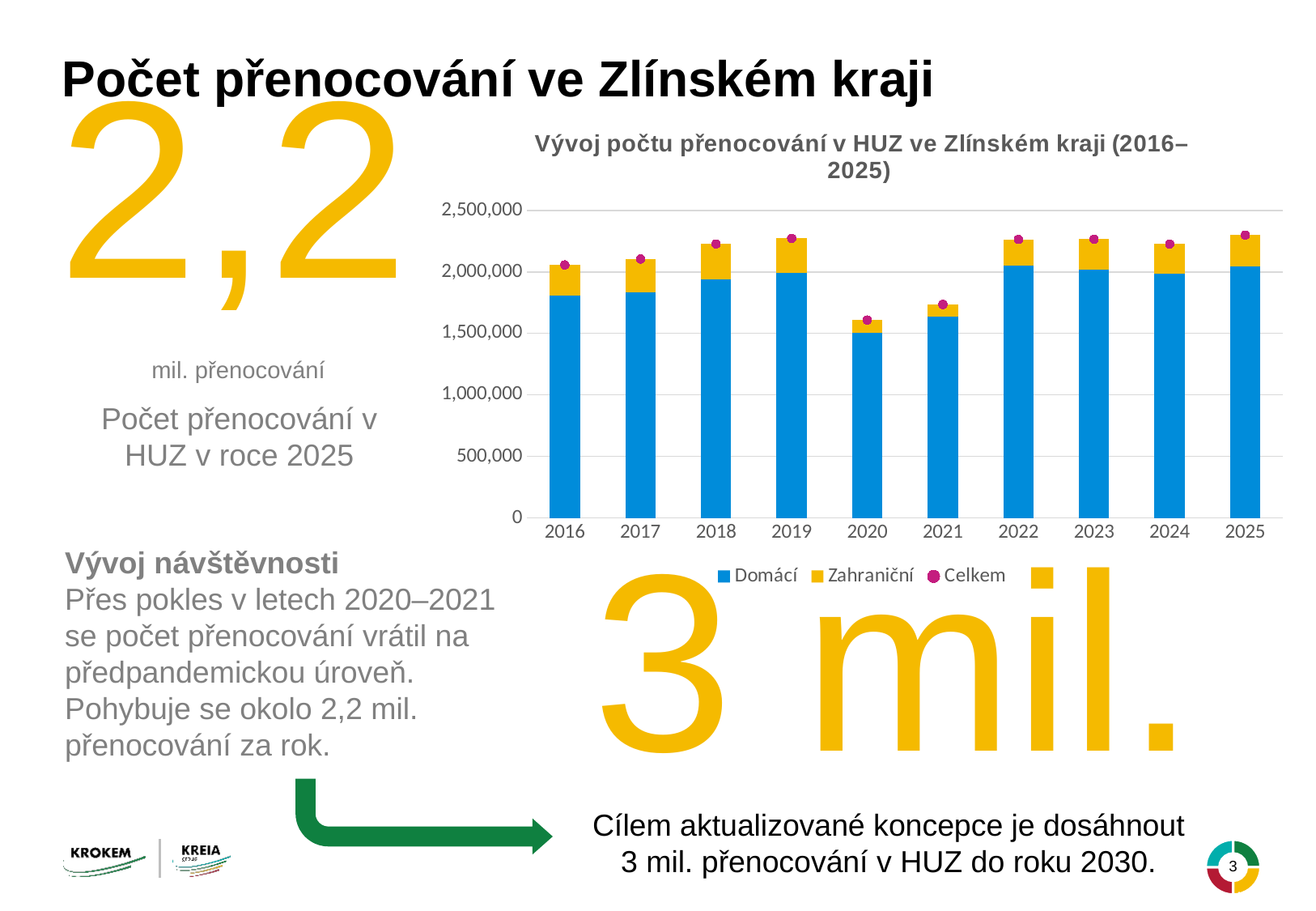

# Počet přenocování ve Zlínském kraji

### Chart: Vývoj počtu přenocování v HUZ ve Zlínském kraji (2016–2025)

| Category | Domácí | Zahraniční | Celkem |
|---|---|---|---|
| 2016 | 1808259.0 | 248333.0 | 2056592.0 |
| 2017 | 1831841.0 | 272633.0 | 2104474.0 |
| 2018 | 1940689.0 | 286351.0 | 2227040.0 |
| 2019 | 1990010.0 | 282153.0 | 2272163.0 |
| 2020 | 1502959.0 | 105920.0 | 1608879.0 |
| 2021 | 1634847.0 | 100170.0 | 1735017.0 |
| 2022 | 2052377.0 | 210961.0 | 2263338.0 |
| 2023 | 2021390.0 | 244467.0 | 2265857.0 |
| 2024 | 1982819.0 | 243401.0 | 2226220.0 |
| 2025 | 2041378.0 | 257615.0 | 2298993.0 |
2,2
mil. přenocování
Počet přenocování v HUZ v roce 2025

Vývoj návštěvnosti
Přes pokles v letech 2020–2021 se počet přenocování vrátil na předpandemickou úroveň.
Pohybuje se okolo 2,2 mil. přenocování za rok.

3 mil.

Cílem aktualizované koncepce je dosáhnout 3 mil. přenocování v HUZ do roku 2030.